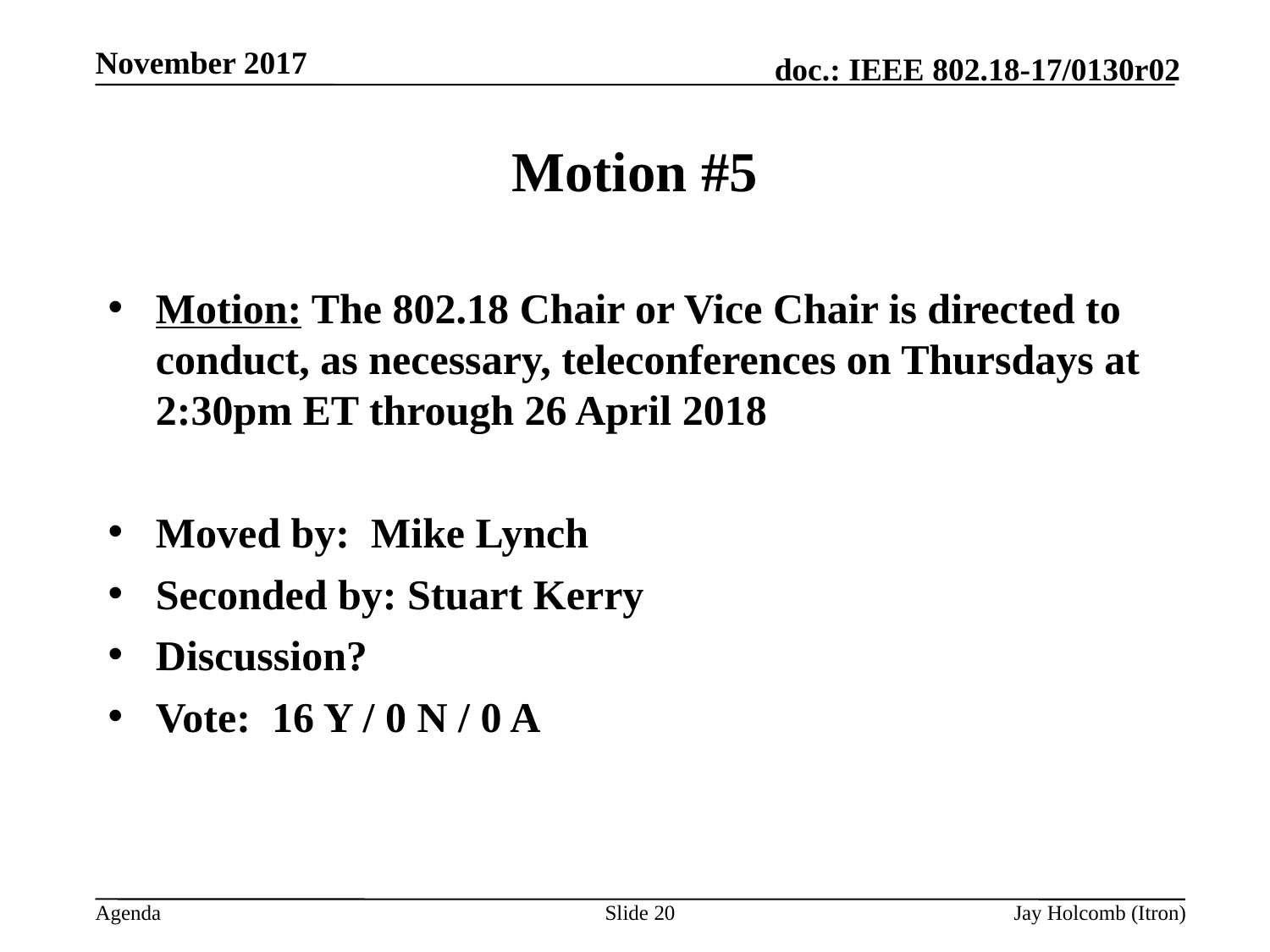

November 2017
# Motion #5
Motion: The 802.18 Chair or Vice Chair is directed to conduct, as necessary, teleconferences on Thursdays at 2:30pm ET through 26 April 2018

Moved by:  Mike Lynch
Seconded by: Stuart Kerry
Discussion?
Vote:  16 Y / 0 N / 0 A

Slide 20
Jay Holcomb (Itron)